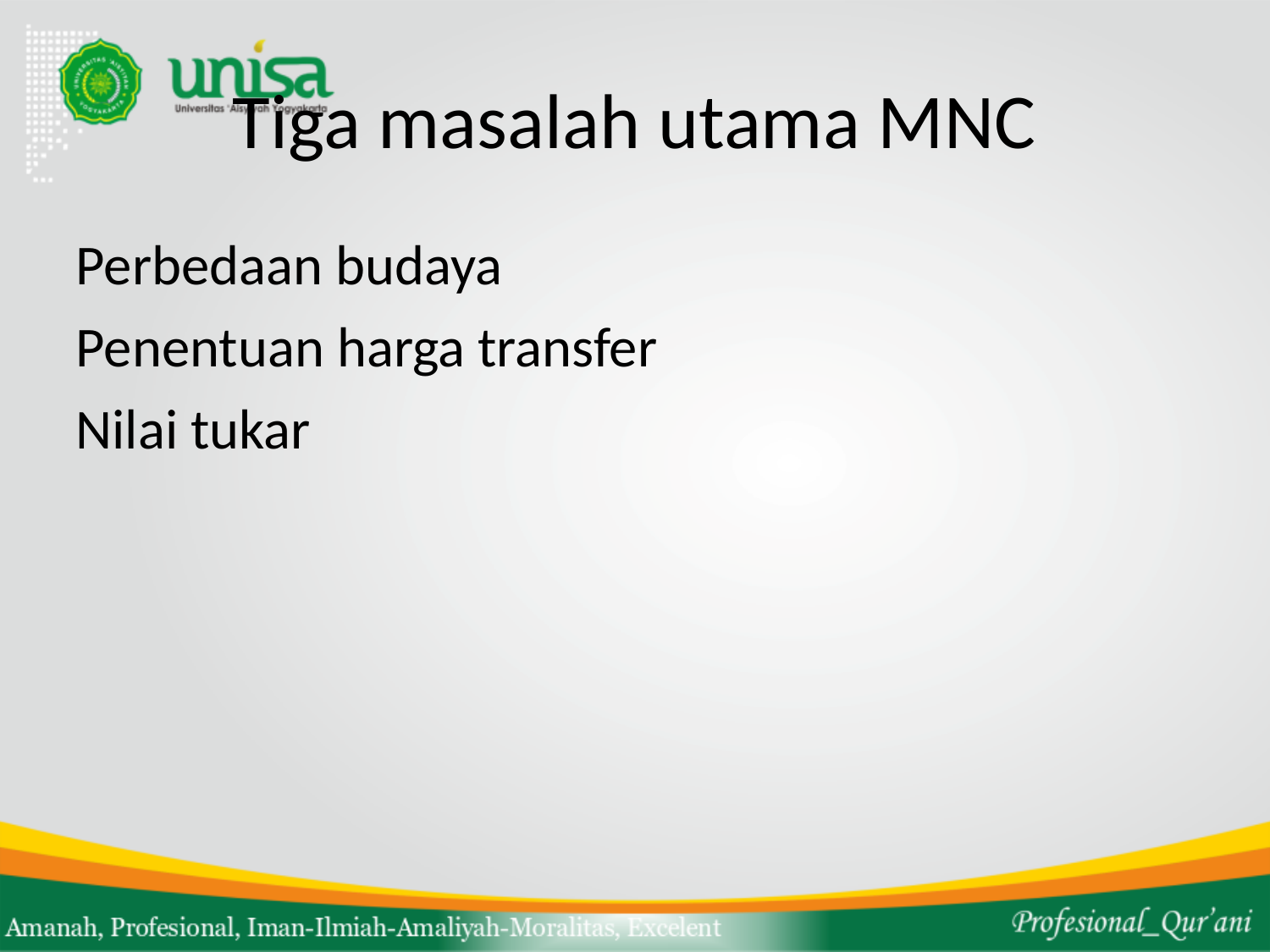

# Tiga masalah utama MNC
Perbedaan budaya
Penentuan harga transfer
Nilai tukar